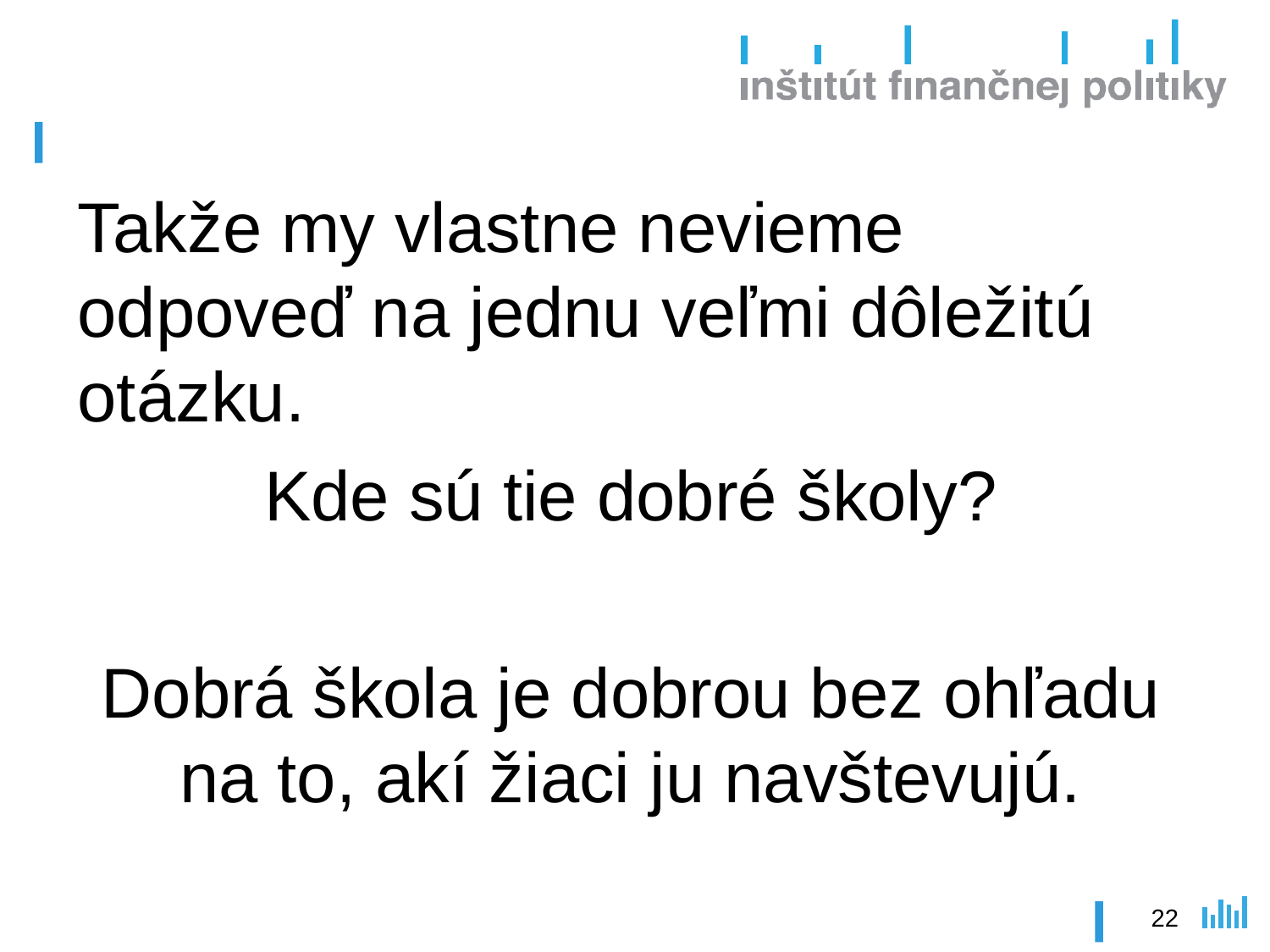

Takže my vlastne nevieme odpoveď na jednu veľmi dôležitú otázku.
Kde sú tie dobré školy?

Dobrá škola je dobrou bez ohľadu na to, akí žiaci ju navštevujú.

22